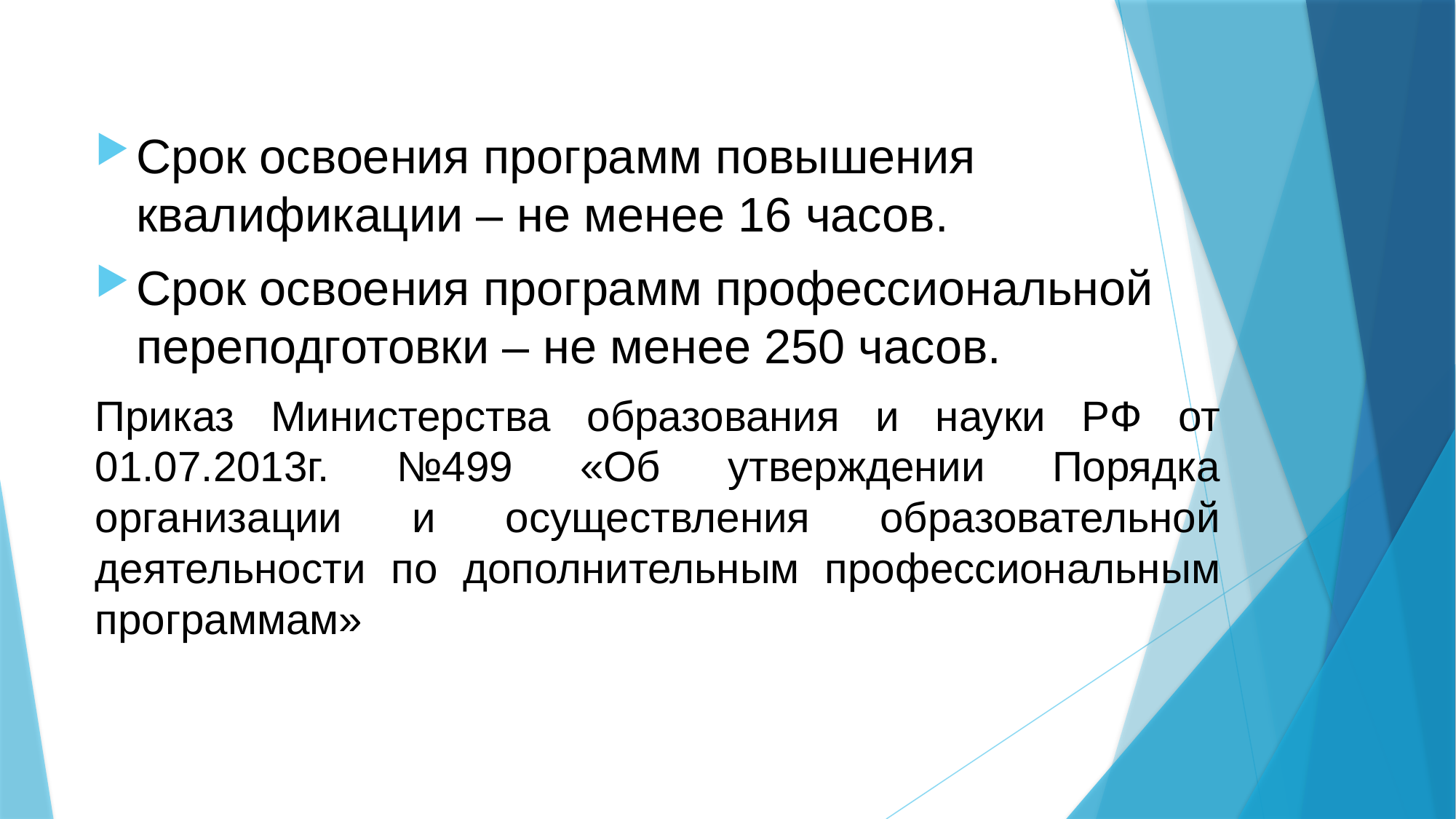

Срок освоения программ повышения квалификации – не менее 16 часов.
Срок освоения программ профессиональной переподготовки – не менее 250 часов.
Приказ Министерства образования и науки РФ от 01.07.2013г. №499 «Об утверждении Порядка организации и осуществления образовательной деятельности по дополнительным профессиональным программам»